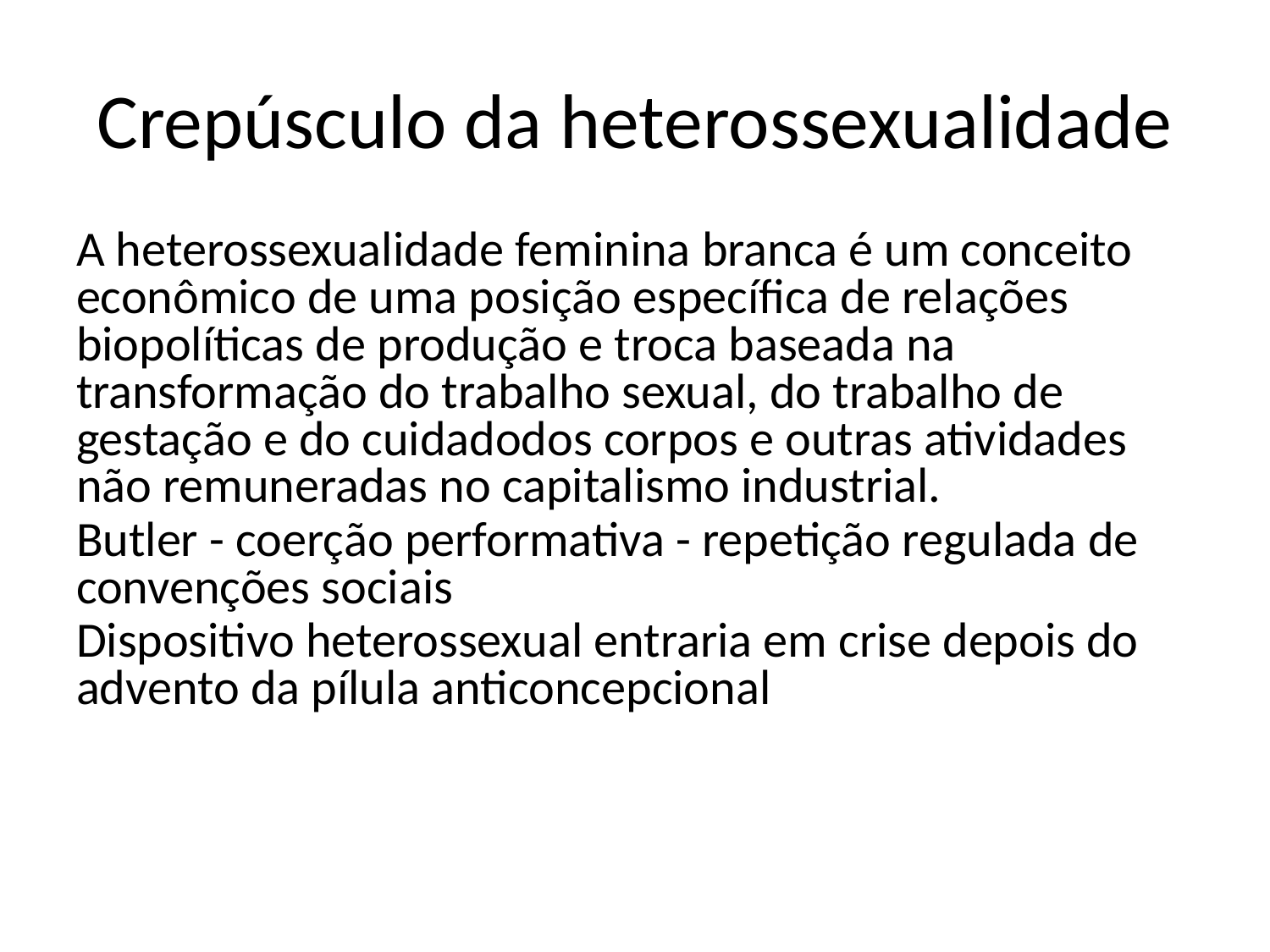

# Crepúsculo da heterossexualidade
A heterossexualidade feminina branca é um conceito econômico de uma posição específica de relações biopolíticas de produção e troca baseada na transformação do trabalho sexual, do trabalho de gestação e do cuidadodos corpos e outras atividades não remuneradas no capitalismo industrial.
Butler - coerção performativa - repetição regulada de convenções sociais
Dispositivo heterossexual entraria em crise depois do advento da pílula anticoncepcional